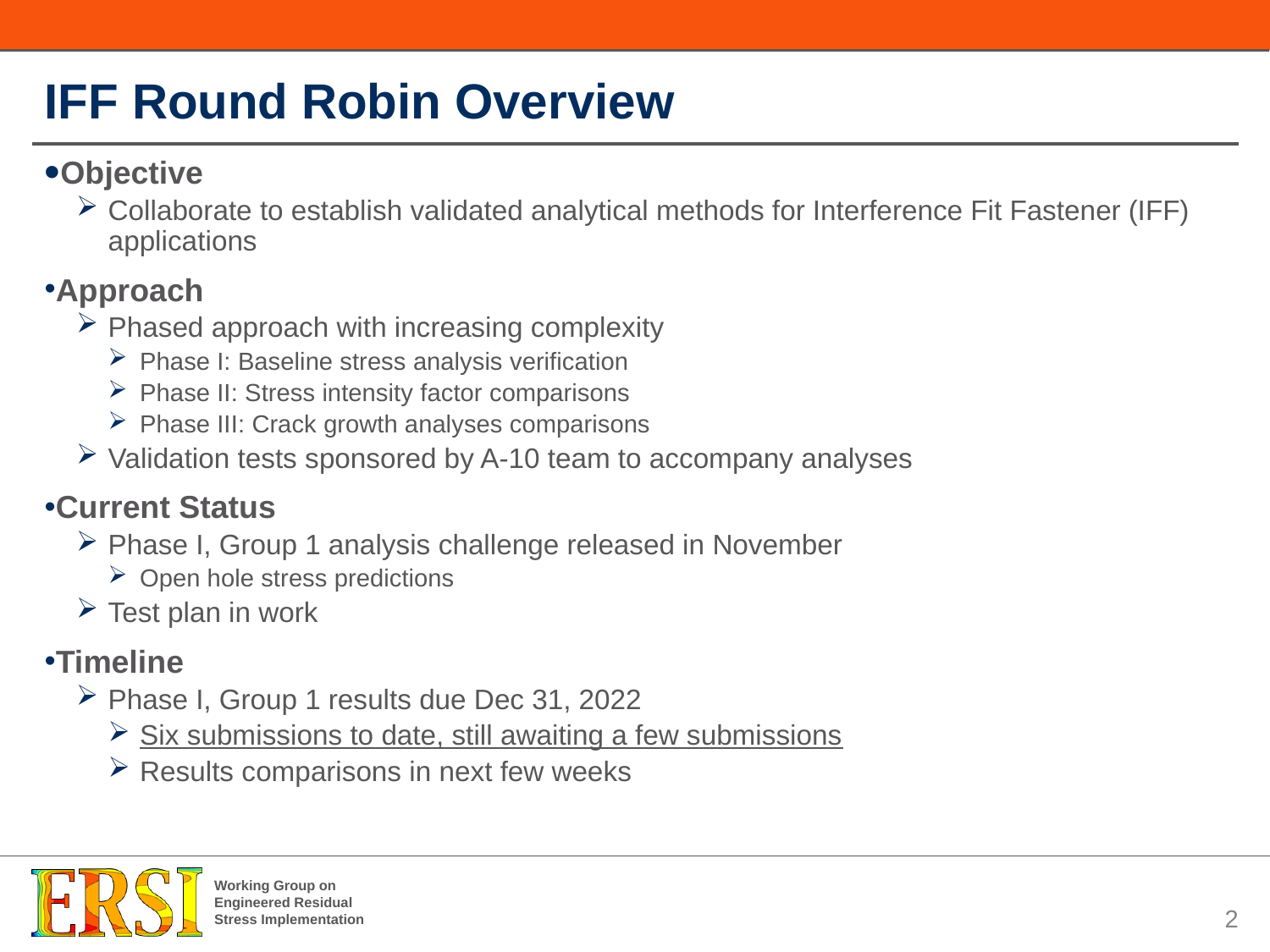

# IFF Round Robin Overview
Objective
Collaborate to establish validated analytical methods for Interference Fit Fastener (IFF) applications
Approach
Phased approach with increasing complexity
Phase I: Baseline stress analysis verification
Phase II: Stress intensity factor comparisons
Phase III: Crack growth analyses comparisons
Validation tests sponsored by A-10 team to accompany analyses
Current Status
Phase I, Group 1 analysis challenge released in November
Open hole stress predictions
Test plan in work
Timeline
Phase I, Group 1 results due Dec 31, 2022
Six submissions to date, still awaiting a few submissions
Results comparisons in next few weeks